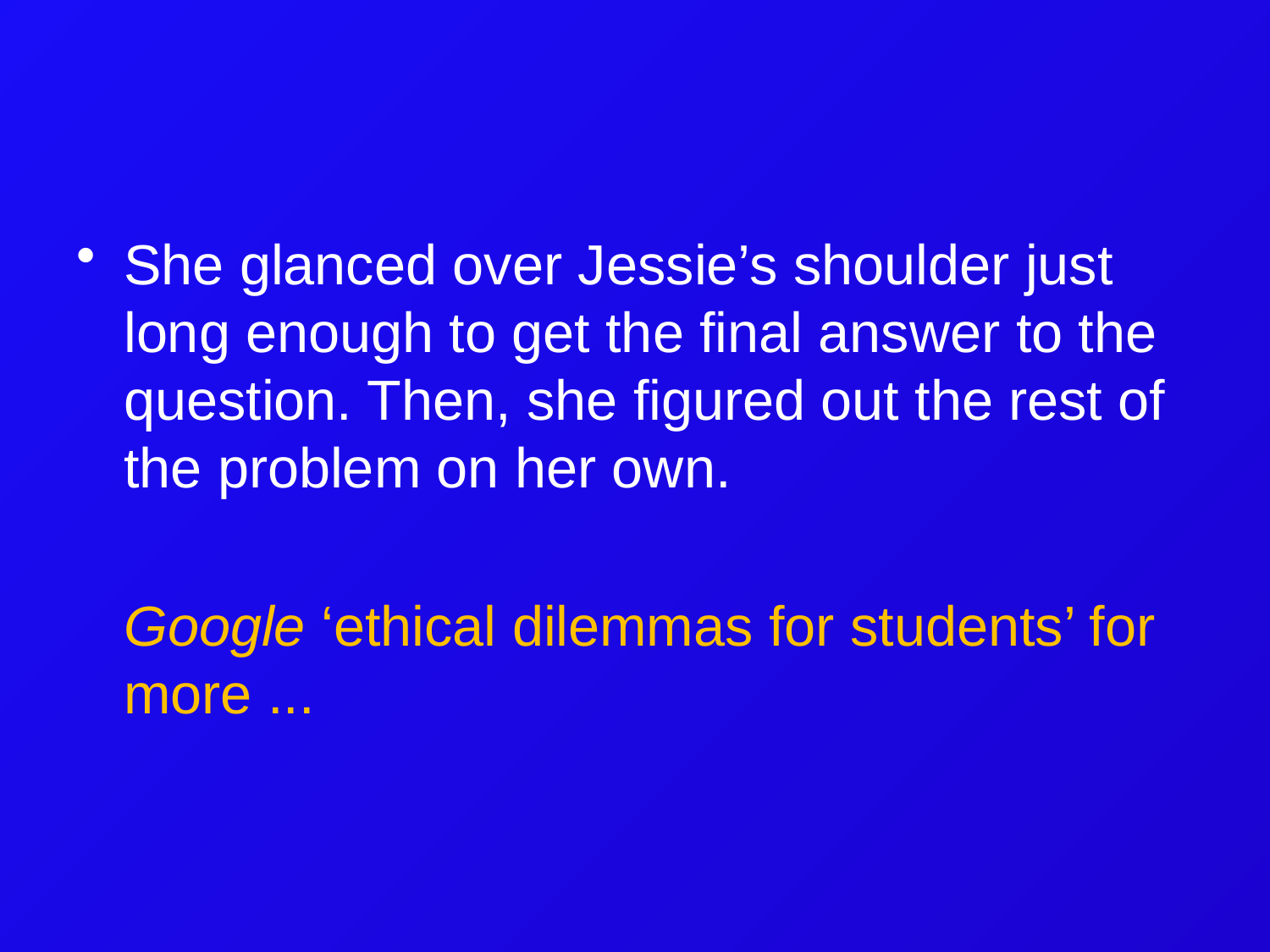

She glanced over Jessie’s shoulder just long enough to get the final answer to the question. Then, she figured out the rest of the problem on her own.

Google ‘ethical dilemmas for students’ for more ...